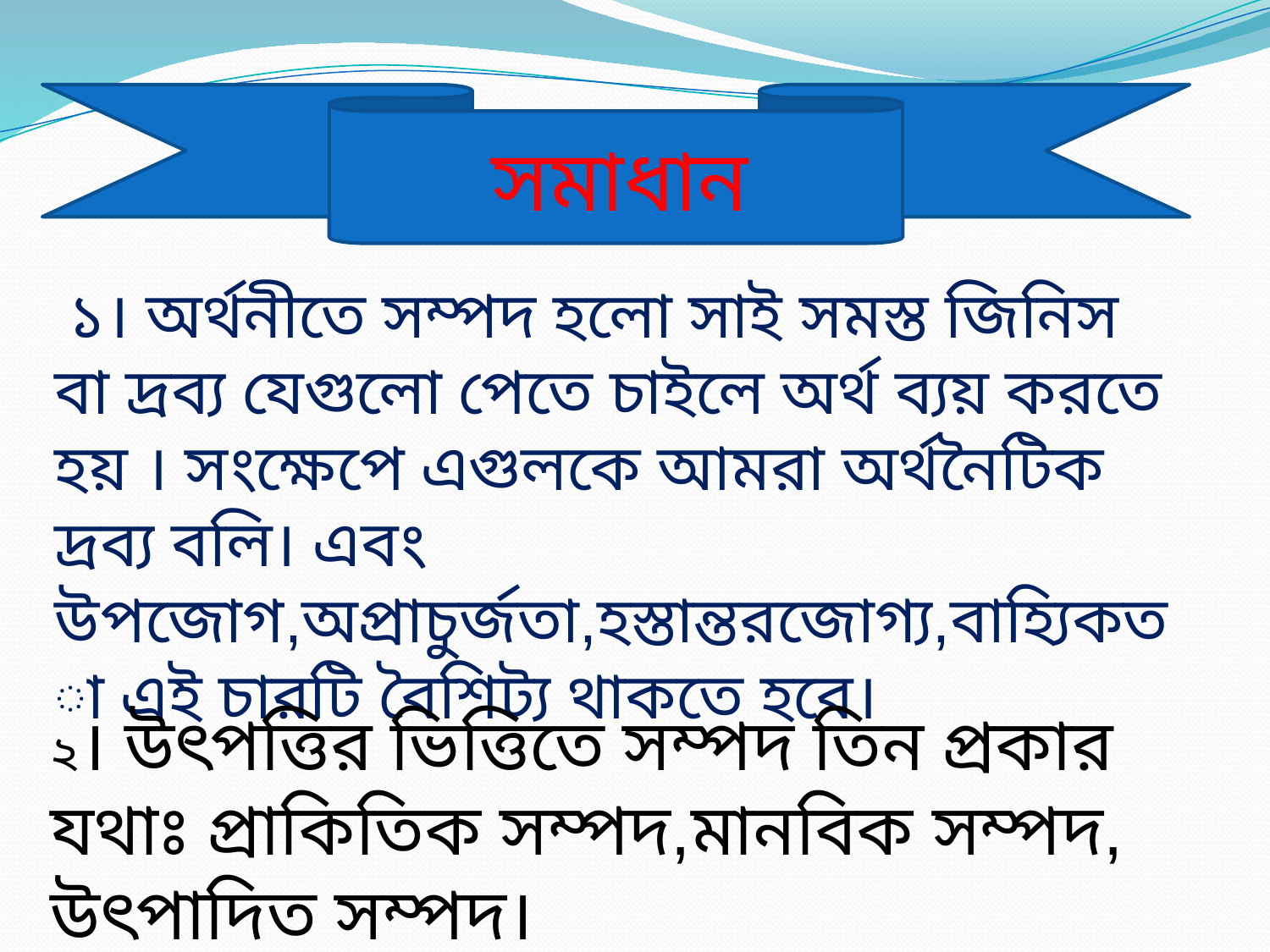

সমাধান
 ১। অর্থনীতে সম্পদ হলো সাই সমস্ত জিনিস বা দ্রব্য যেগুলো পেতে চাইলে অর্থ ব্যয় করতে হয় । সংক্ষেপে এগুলকে আমরা অর্থনৈটিক দ্রব্য বলি। এবং উপজোগ,অপ্রাচুর্জতা,হস্তান্তরজোগ্য,বাহ্যিকতা এই চারটি বৈশিট্য থাকতে হবে।

২। উৎপত্তির ভিত্তিতে সম্পদ তিন প্রকার যথাঃ প্রাকিতিক সম্পদ,মানবিক সম্পদ, উৎপাদিত সম্পদ।